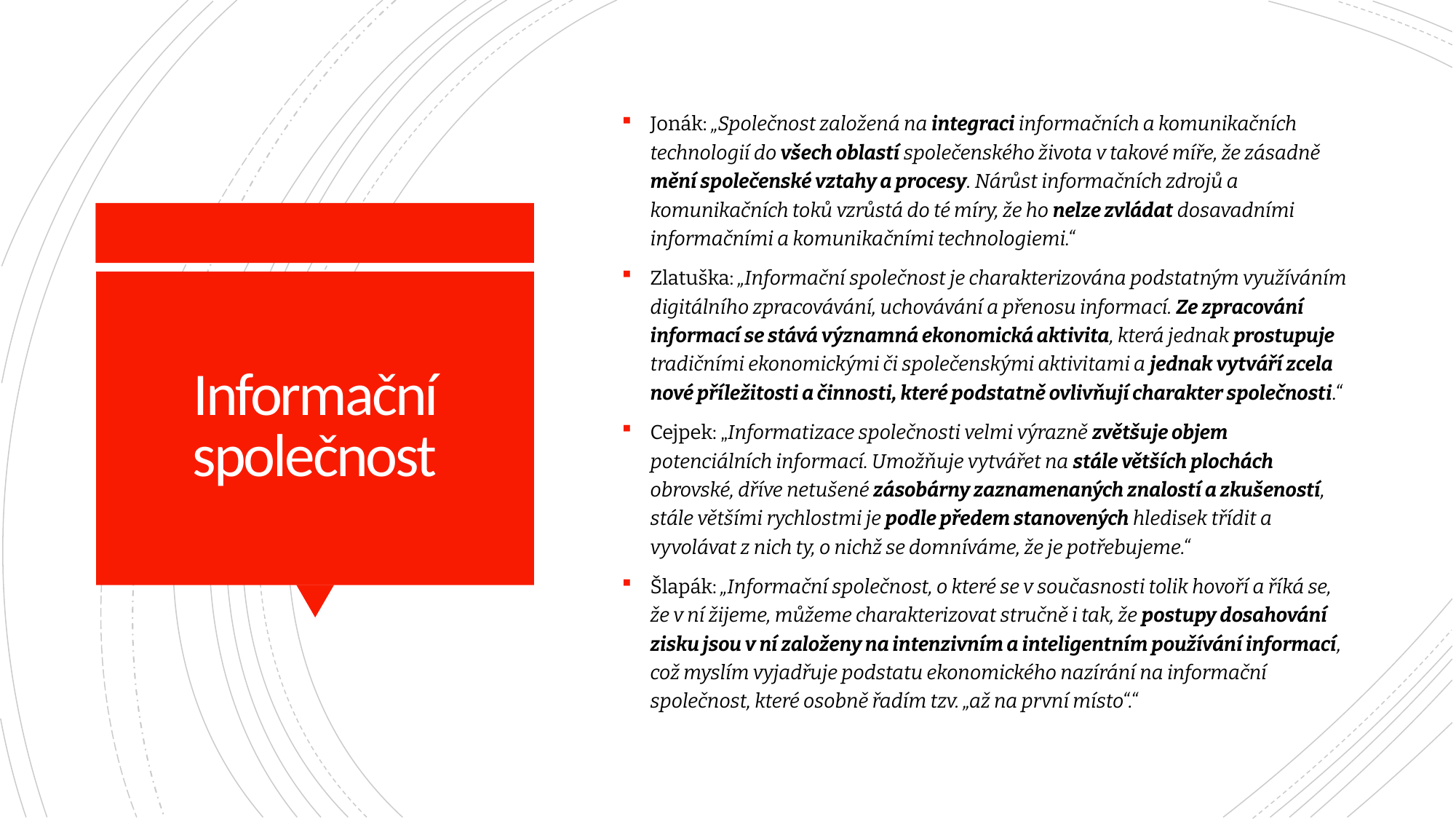

Jonák: „Společnost založená na integraci informačních a komunikačních technologií do všech oblastí společenského života v takové míře, že zásadně mění společenské vztahy a procesy. Nárůst informačních zdrojů a komunikačních toků vzrůstá do té míry, že ho nelze zvládat dosavadními informačními a komunikačními technologiemi.“
Zlatuška: „Informační společnost je charakterizována podstatným využíváním digitálního zpracovávání, uchovávání a přenosu informací. Ze zpracování informací se stává významná ekonomická aktivita, která jednak prostupuje tradičními ekonomickými či společenskými aktivitami a jednak vytváří zcela nové příležitosti a činnosti, které podstatně ovlivňují charakter společnosti.“
Cejpek: „Informatizace společnosti velmi výrazně zvětšuje objem potenciálních informací. Umožňuje vytvářet na stále větších plochách obrovské, dříve netušené zásobárny zaznamenaných znalostí a zkušeností, stále většími rychlostmi je podle předem stanovených hledisek třídit a vyvolávat z nich ty, o nichž se domníváme, že je potřebujeme.“
Šlapák: „Informační společnost, o které se v současnosti tolik hovoří a říká se, že v ní žijeme, můžeme charakterizovat stručně i tak, že postupy dosahování zisku jsou v ní založeny na intenzivním a inteligentním používání informací, což myslím vyjadřuje podstatu ekonomického nazírání na informační společnost, které osobně řadím tzv. „až na první místo“.“
# Informační společnost